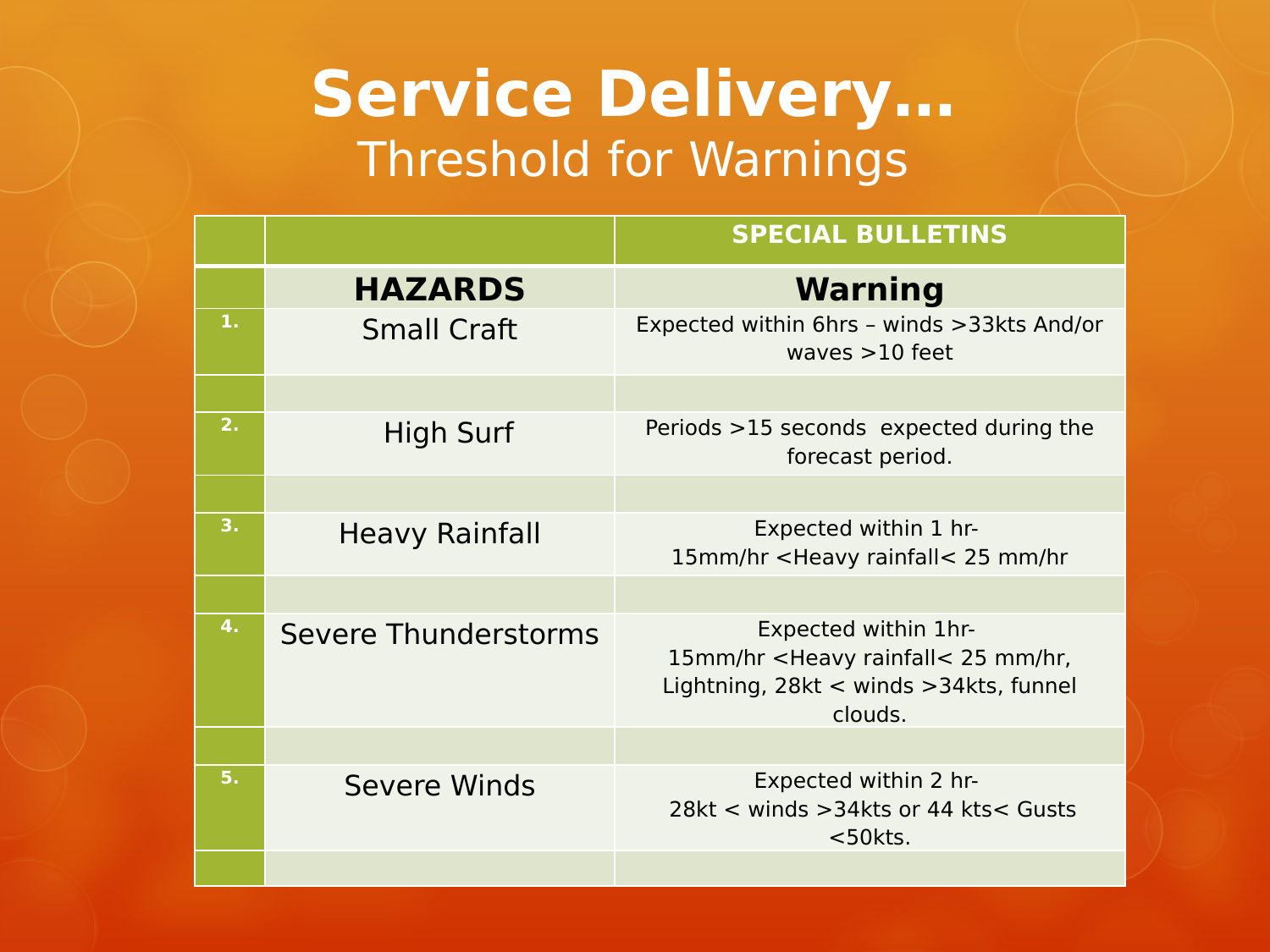

# Service Delivery… Threshold for Warnings
|  |  | SPECIAL BULLETINS |
| --- | --- | --- |
|  | HAZARDS | Warning |
| 1. | Small Craft | Expected within 6hrs – winds >33kts And/or waves >10 feet |
|  |  |  |
| 2. | High Surf | Periods >15 seconds expected during the forecast period. |
|  |  |  |
| 3. | Heavy Rainfall | Expected within 1 hr- 15mm/hr <Heavy rainfall< 25 mm/hr |
|  |  |  |
| 4. | Severe Thunderstorms | Expected within 1hr- 15mm/hr <Heavy rainfall< 25 mm/hr, Lightning, 28kt < winds >34kts, funnel clouds. |
|  |  |  |
| 5. | Severe Winds | Expected within 2 hr- 28kt < winds >34kts or 44 kts< Gusts <50kts. |
|  |  |  |